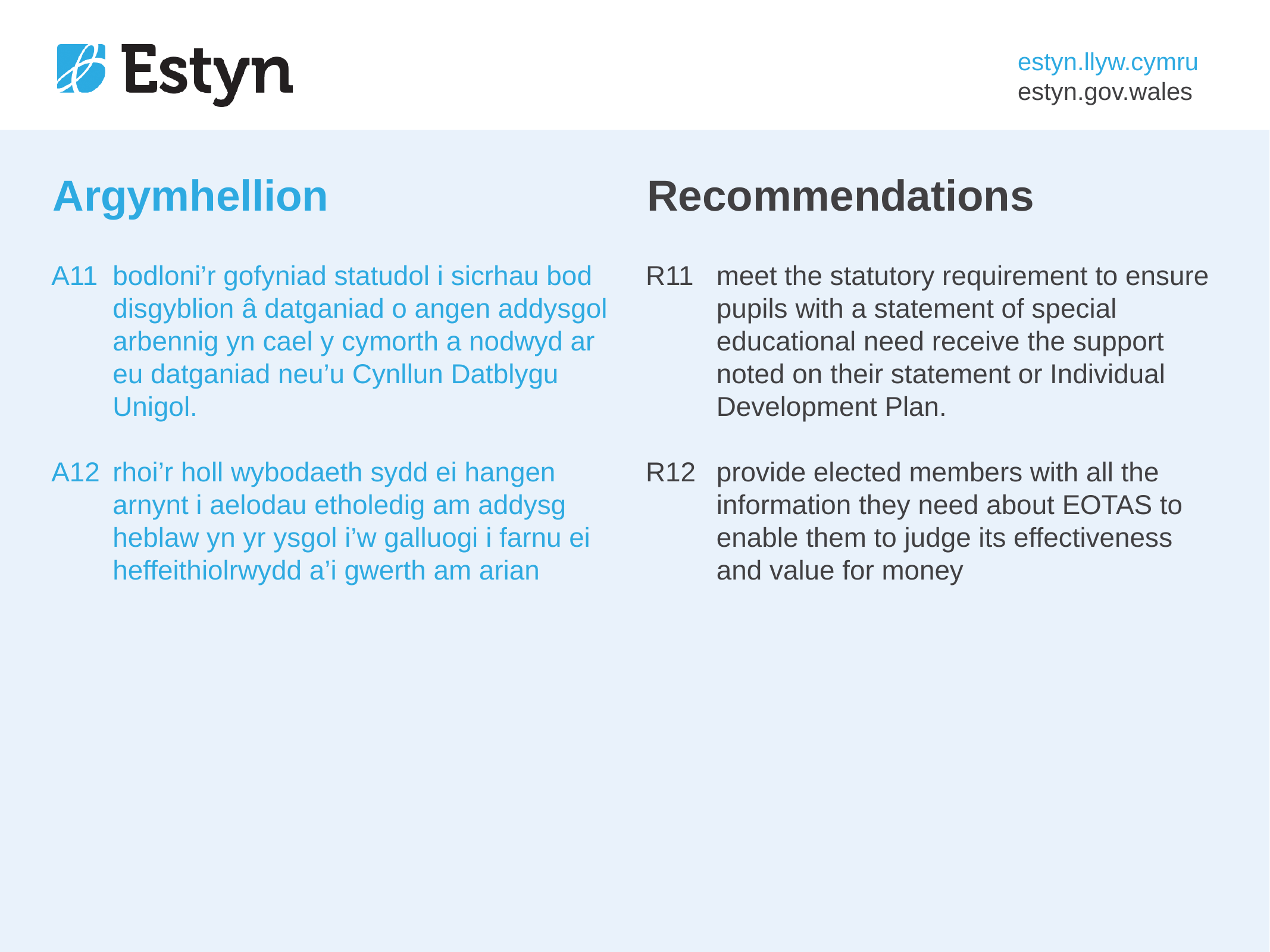

# Argymhellion
Recommendations
A11	bodloni’r gofyniad statudol i sicrhau bod disgyblion â datganiad o angen addysgol arbennig yn cael y cymorth a nodwyd ar eu datganiad neu’u Cynllun Datblygu Unigol.

A12	rhoi’r holl wybodaeth sydd ei hangen arnynt i aelodau etholedig am addysg heblaw yn yr ysgol i’w galluogi i farnu ei heffeithiolrwydd a’i gwerth am arian
R11	meet the statutory requirement to ensure pupils with a statement of special educational need receive the support noted on their statement or Individual Development Plan.

R12	provide elected members with all the information they need about EOTAS to enable them to judge its effectiveness and value for money